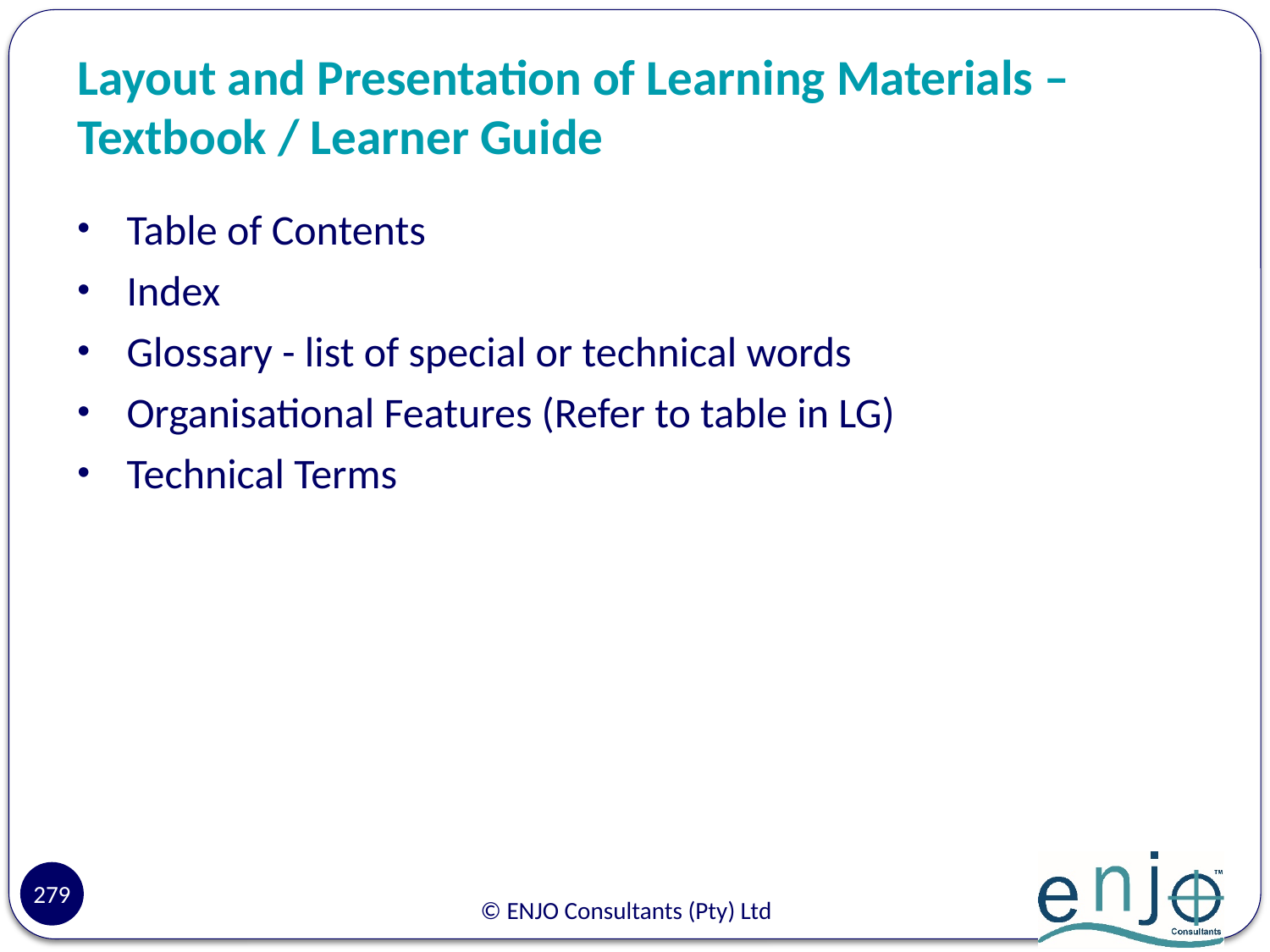

# Layout and Presentation of Learning Materials – Textbook / Learner Guide
Table of Contents
Index
Glossary - list of special or technical words
Organisational Features (Refer to table in LG)
Technical Terms

279
© ENJO Consultants (Pty) Ltd